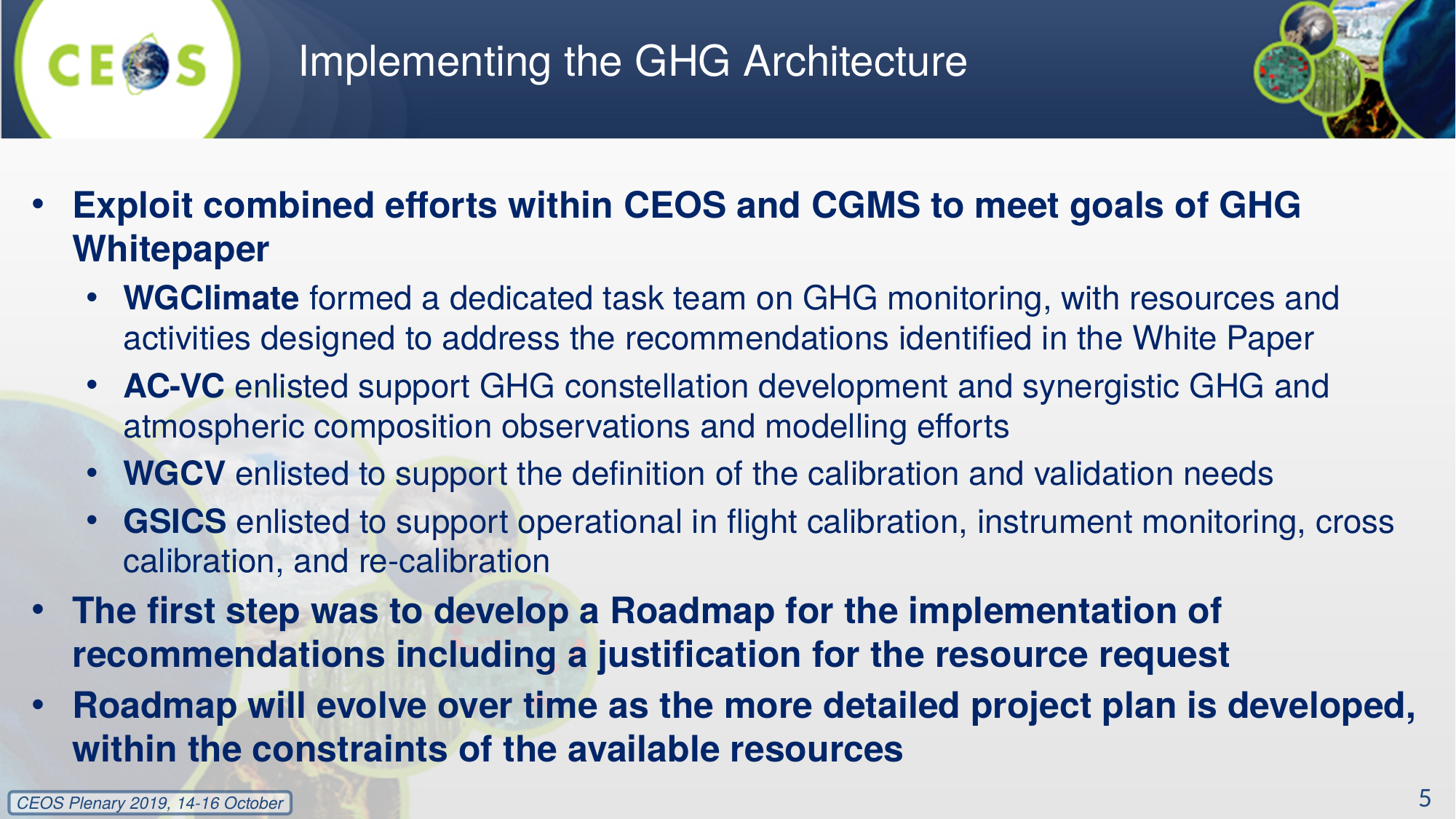

# Implementing the GHG Architecture
Exploit combined efforts within CEOS and CGMS to meet goals of GHG Whitepaper
WGClimate formed a dedicated task team on GHG monitoring, with resources and activities designed to address the recommendations identified in the White Paper
AC-VC enlisted support GHG constellation development and synergistic GHG and atmospheric composition observations and modelling efforts
WGCV enlisted to support the definition of the calibration and validation needs
GSICS enlisted to support operational in flight calibration, instrument monitoring, cross calibration, and re-calibration
The first step was to develop a Roadmap for the implementation of recommendations including a justification for the resource request
Roadmap will evolve over time as the more detailed project plan is developed, within the constraints of the available resources

5